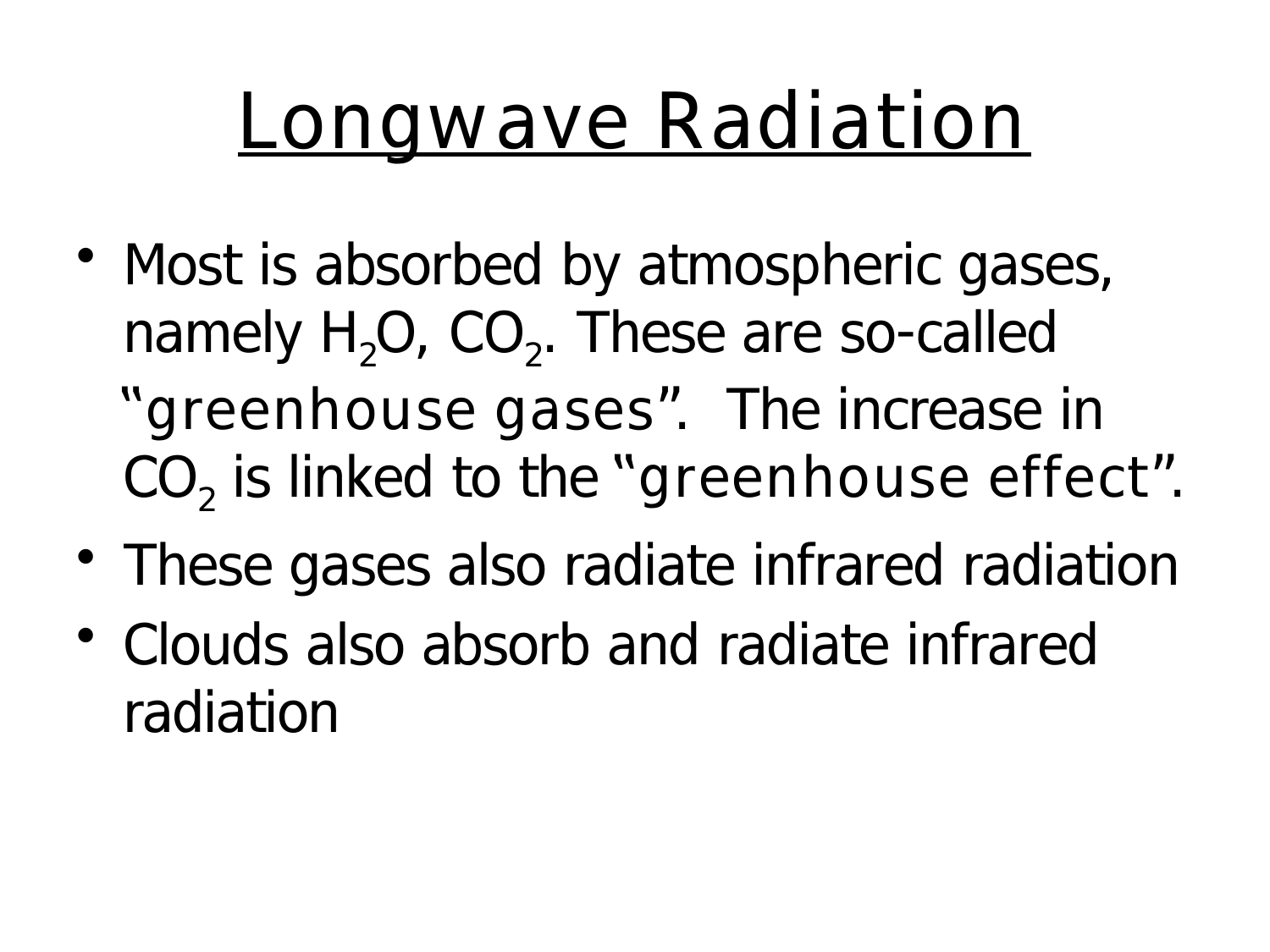

# Longwave Radiation
Most is absorbed by atmospheric gases, namely H2O, CO2. These are so-called “greenhouse gases”.  The increase in CO2 is linked to the “greenhouse effect”.
These gases also radiate infrared radiation
Clouds also absorb and radiate infrared radiation